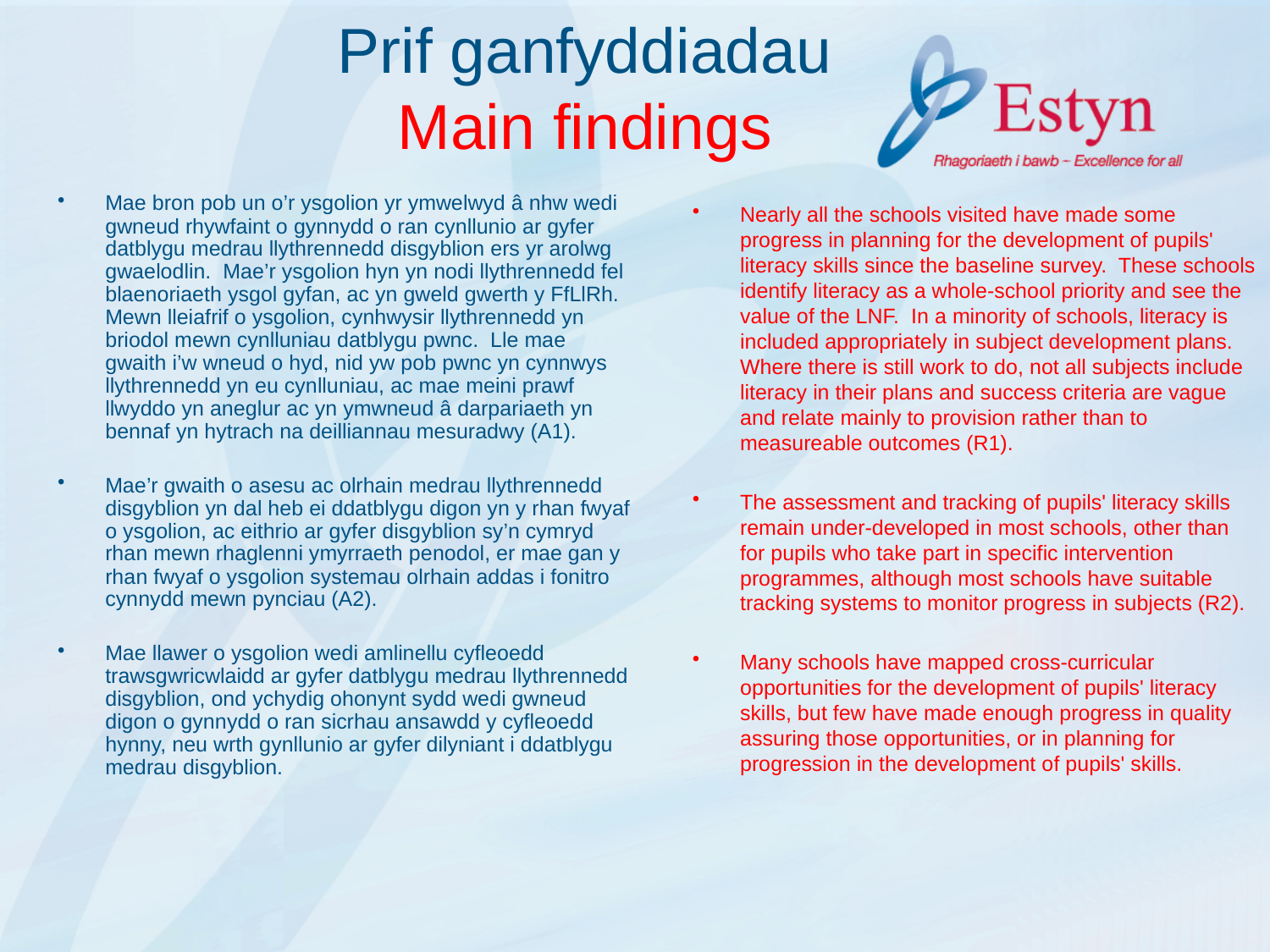

# Prif ganfyddiadau Main findings
Mae bron pob un o’r ysgolion yr ymwelwyd â nhw wedi gwneud rhywfaint o gynnydd o ran cynllunio ar gyfer datblygu medrau llythrennedd disgyblion ers yr arolwg gwaelodlin.  Mae’r ysgolion hyn yn nodi llythrennedd fel blaenoriaeth ysgol gyfan, ac yn gweld gwerth y FfLlRh.  Mewn lleiafrif o ysgolion, cynhwysir llythrennedd yn briodol mewn cynlluniau datblygu pwnc.  Lle mae gwaith i’w wneud o hyd, nid yw pob pwnc yn cynnwys llythrennedd yn eu cynlluniau, ac mae meini prawf llwyddo yn aneglur ac yn ymwneud â darpariaeth yn bennaf yn hytrach na deilliannau mesuradwy (A1).

Mae’r gwaith o asesu ac olrhain medrau llythrennedd disgyblion yn dal heb ei ddatblygu digon yn y rhan fwyaf o ysgolion, ac eithrio ar gyfer disgyblion sy’n cymryd rhan mewn rhaglenni ymyrraeth penodol, er mae gan y rhan fwyaf o ysgolion systemau olrhain addas i fonitro cynnydd mewn pynciau (A2).

Mae llawer o ysgolion wedi amlinellu cyfleoedd trawsgwricwlaidd ar gyfer datblygu medrau llythrennedd disgyblion, ond ychydig ohonynt sydd wedi gwneud digon o gynnydd o ran sicrhau ansawdd y cyfleoedd hynny, neu wrth gynllunio ar gyfer dilyniant i ddatblygu medrau disgyblion.

Nearly all the schools visited have made some progress in planning for the development of pupils' literacy skills since the baseline survey.  These schools identify literacy as a whole-school priority and see the value of the LNF.  In a minority of schools, literacy is included appropriately in subject development plans.  Where there is still work to do, not all subjects include literacy in their plans and success criteria are vague and relate mainly to provision rather than to measureable outcomes (R1).

The assessment and tracking of pupils' literacy skills remain under-developed in most schools, other than for pupils who take part in specific intervention programmes, although most schools have suitable tracking systems to monitor progress in subjects (R2).

Many schools have mapped cross-curricular opportunities for the development of pupils' literacy skills, but few have made enough progress in quality assuring those opportunities, or in planning for progression in the development of pupils' skills.